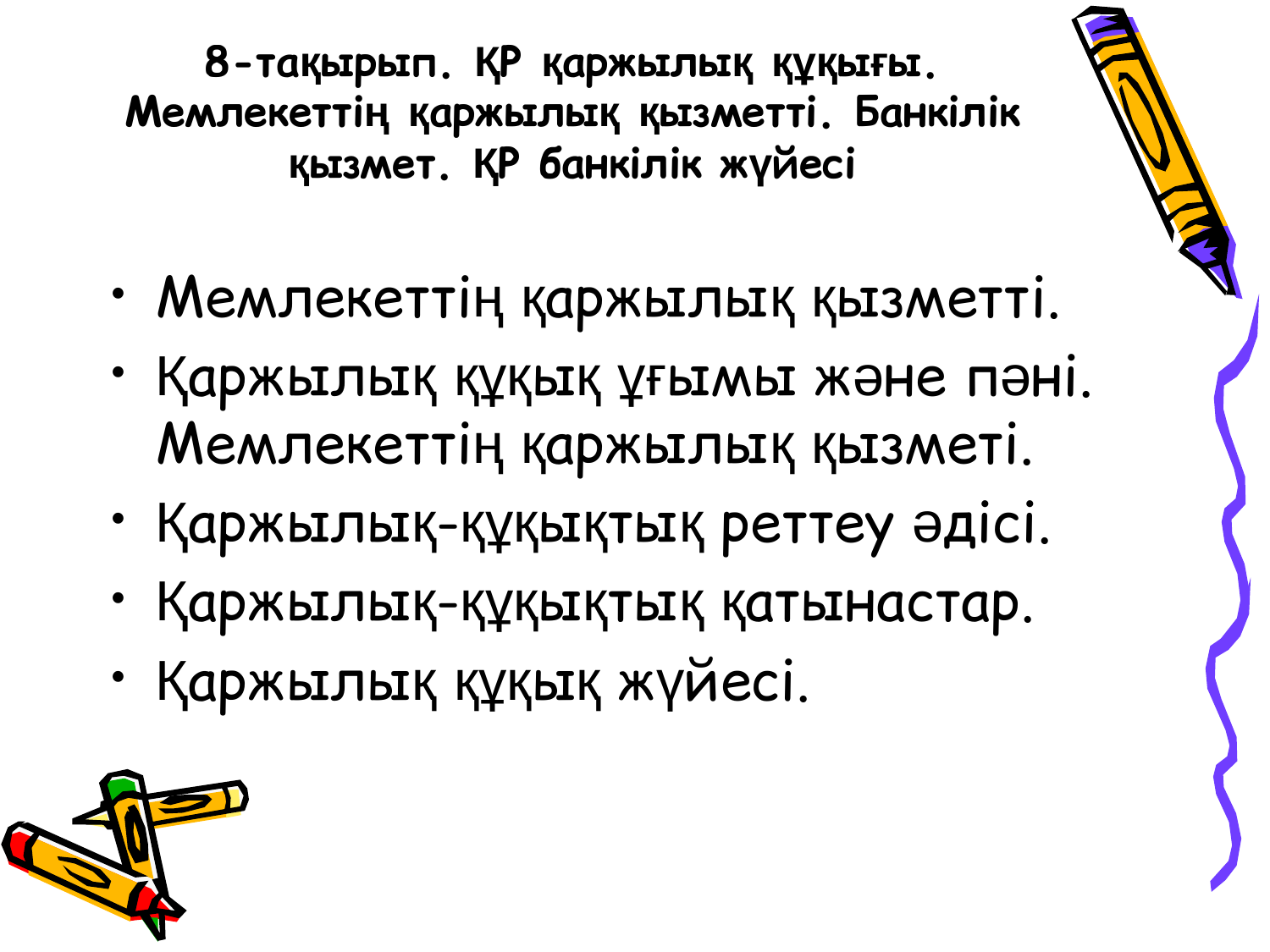

# 8-тақырып. ҚР қаржылық құқығы. Мемлекеттің қаржылық қызметті. Банкілік қызмет. ҚР банкілік жүйесі
Мемлекеттің қаржылық қызметті.
Қаржылық құқық ұғымы және пәні. Мемлекеттің қаржылық қызметі.
Қаржылық-құқықтық реттеу әдісі.
Қаржылық-құқықтық қатынастар.
Қаржылық құқық жүйесі.